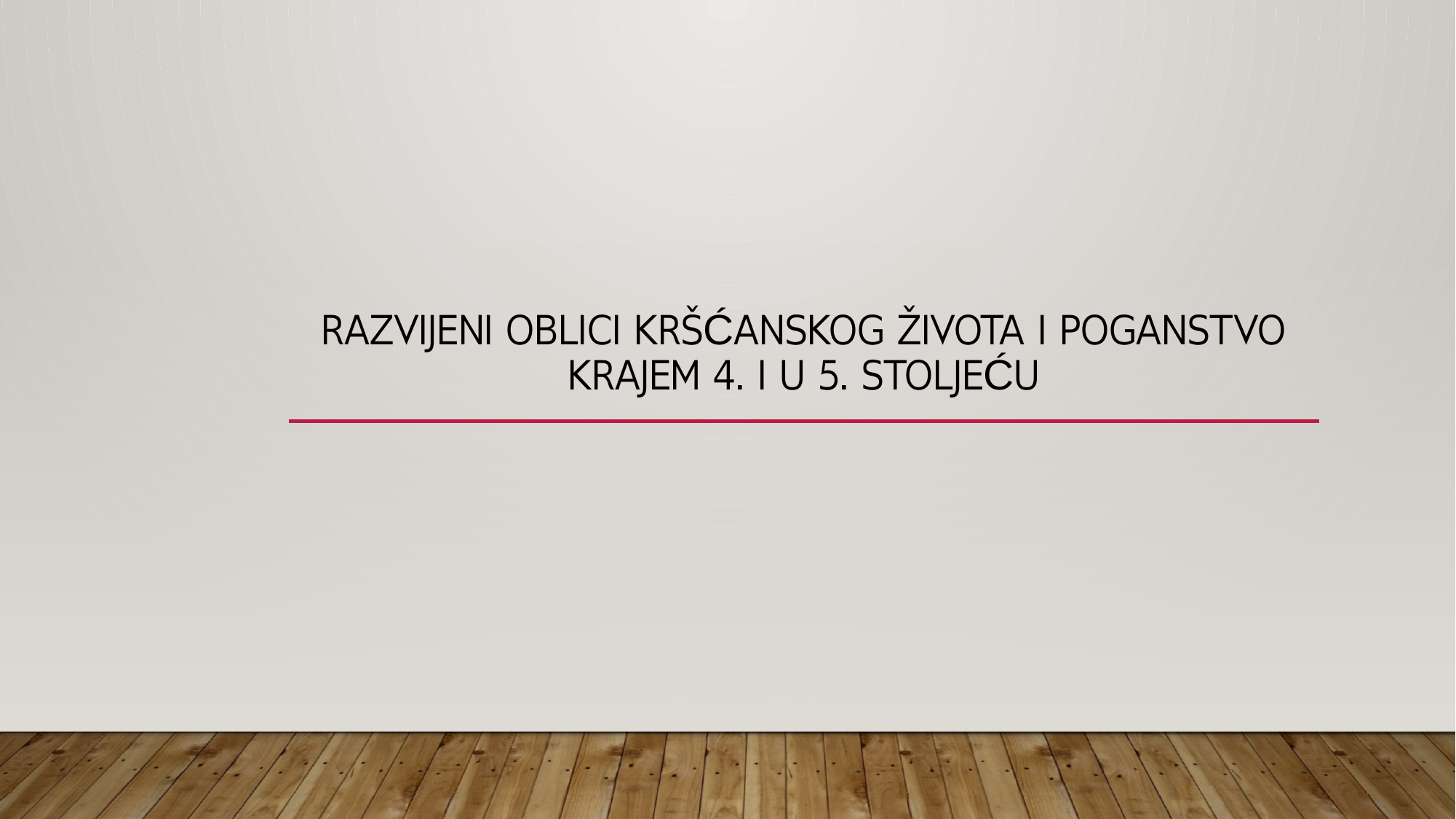

# Razvijeni oblici kršćanskog života i poganstvo krajem 4. i u 5. stoljeću